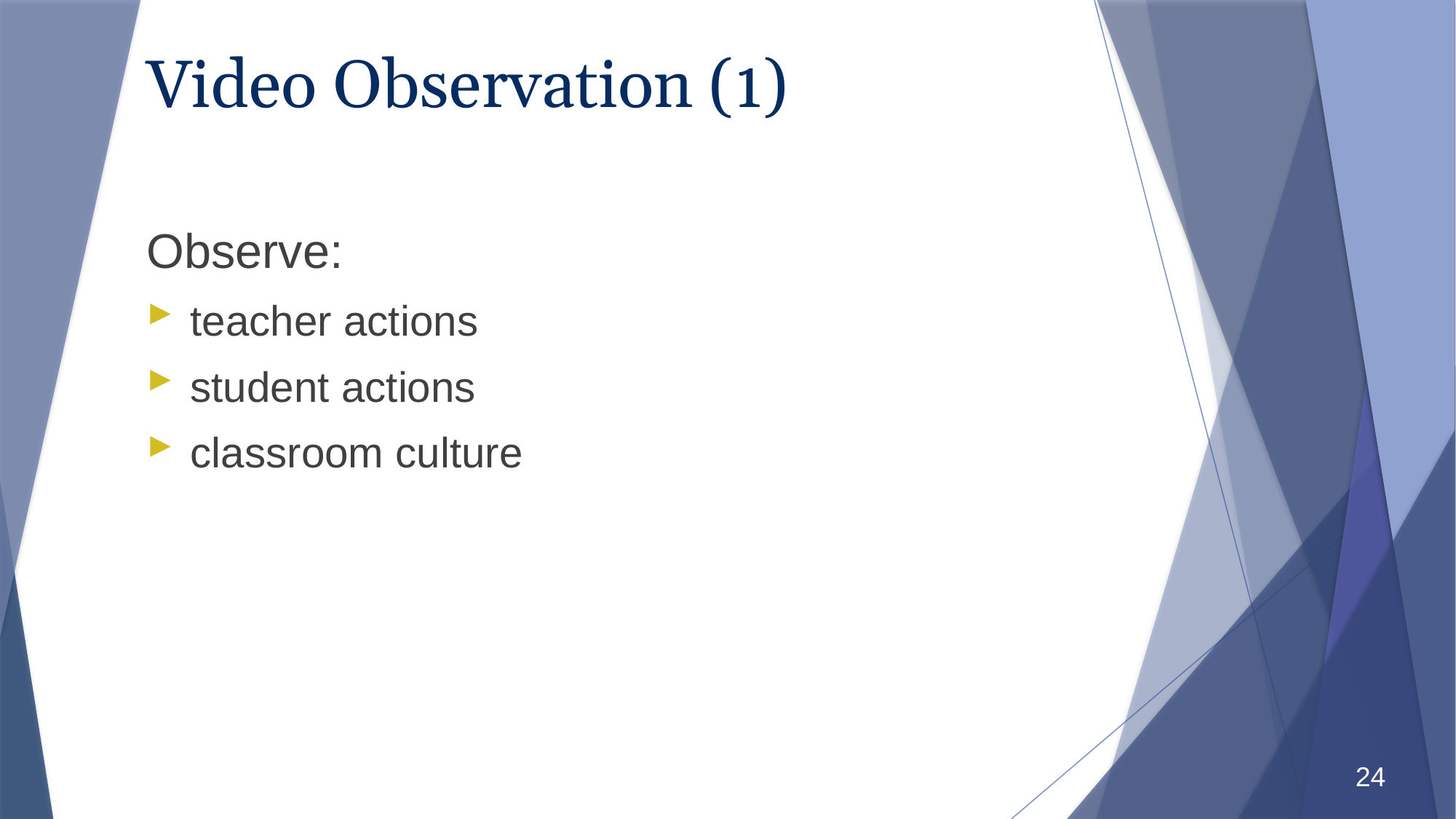

# Video Observation (1)
Observe:
teacher actions
student actions
classroom culture
24